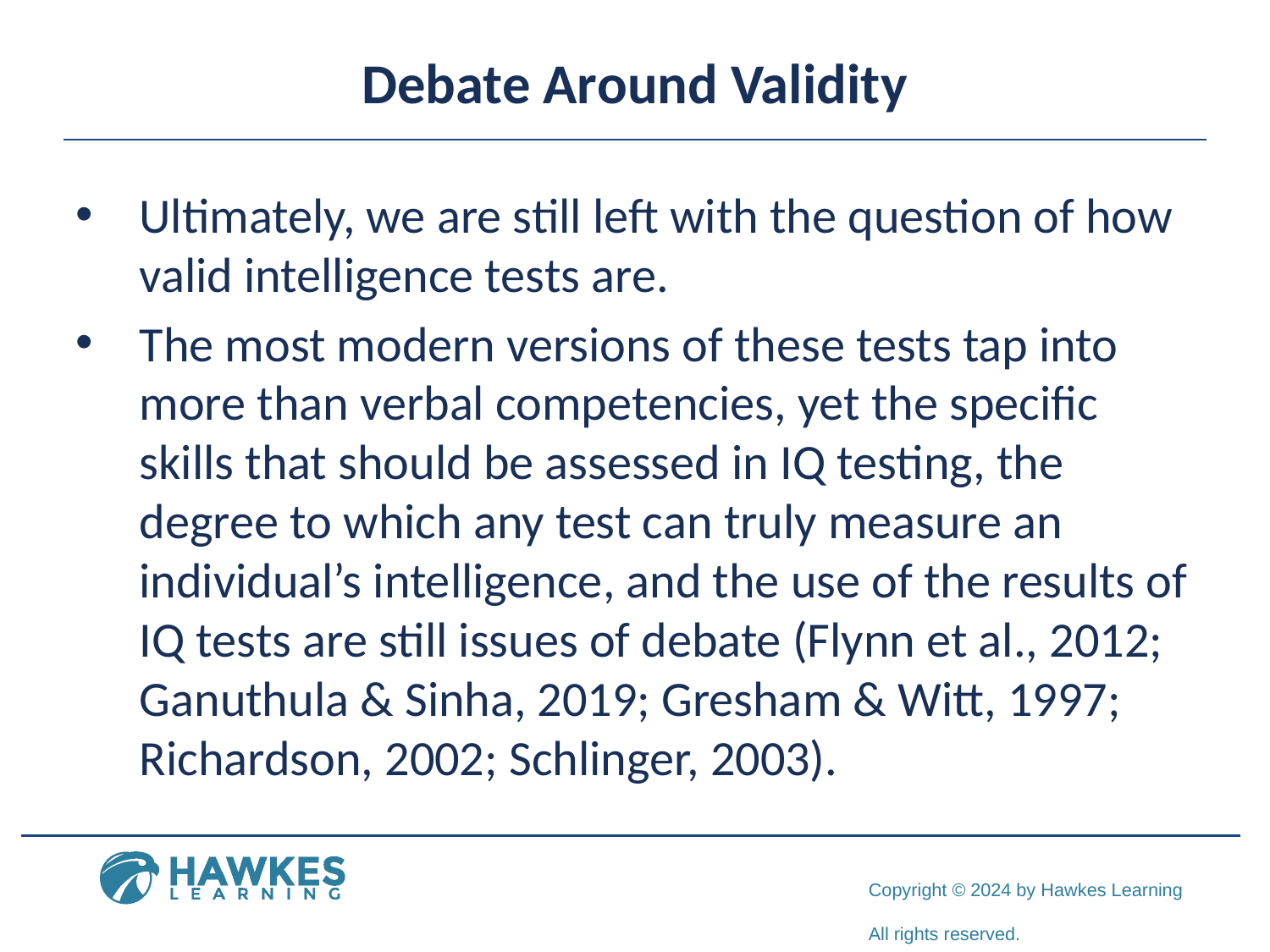

# Debate Around Validity
Ultimately, we are still left with the question of how valid intelligence tests are.
The most modern versions of these tests tap into more than verbal competencies, yet the specific skills that should be assessed in IQ testing, the degree to which any test can truly measure an individual’s intelligence, and the use of the results of IQ tests are still issues of debate (Flynn et al., 2012; Ganuthula & Sinha, 2019; Gresham & Witt, 1997; Richardson, 2002; Schlinger, 2003).